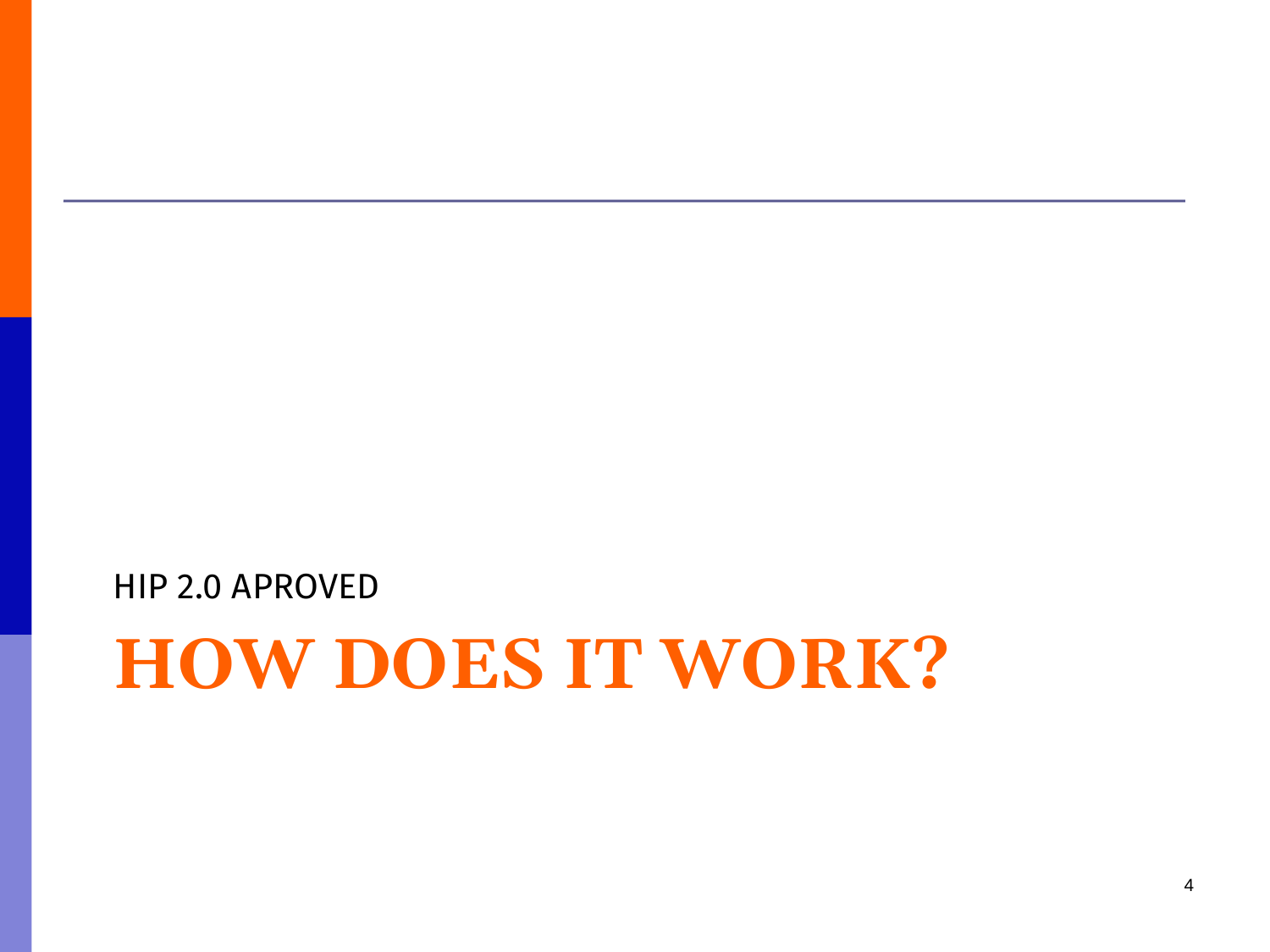

HIP 2.0 APROVED
# HOW DOES IT WORK?
4